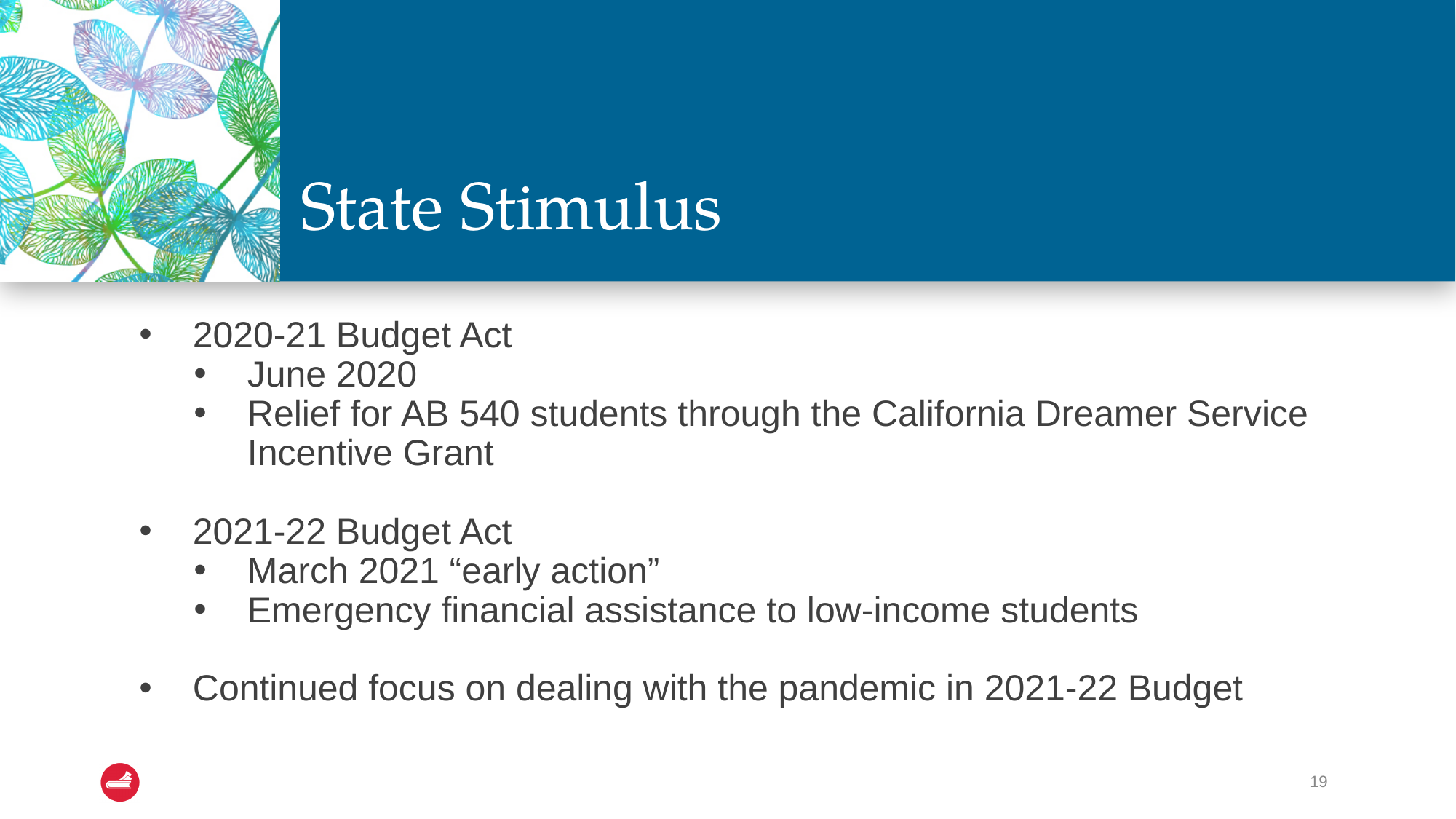

State Stimulus
2020-21 Budget Act
June 2020
Relief for AB 540 students through the California Dreamer Service Incentive Grant

2021-22 Budget Act
March 2021 “early action”
Emergency financial assistance to low-income students

Continued focus on dealing with the pandemic in 2021-22 Budget
19